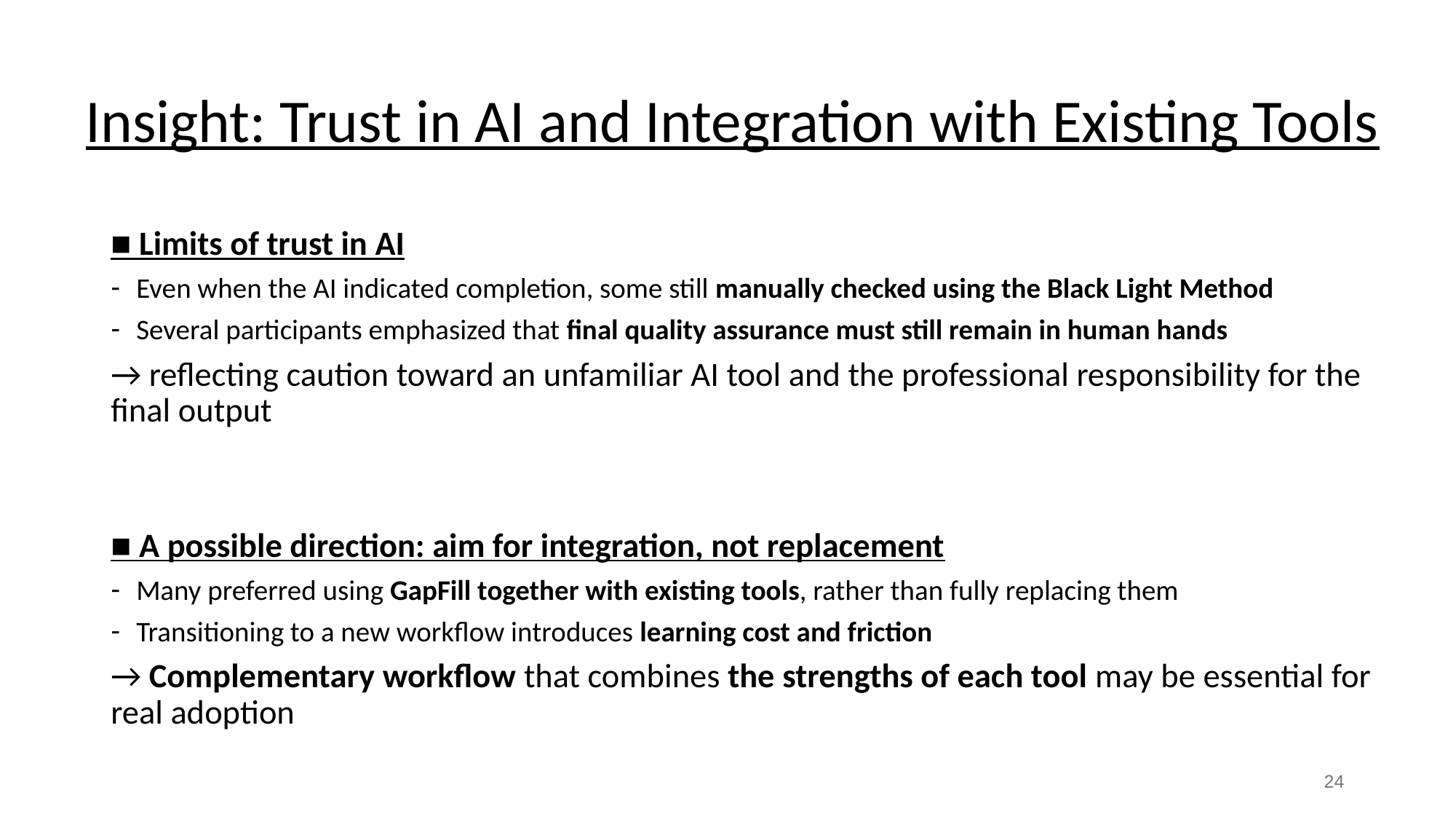

# Insight: Trust in AI and Integration with Existing Tools
■ Limits of trust in AI
Even when the AI indicated completion, some still manually checked using the Black Light Method
Several participants emphasized that final quality assurance must still remain in human hands
→ reflecting caution toward an unfamiliar AI tool and the professional responsibility for the final output

■ A possible direction: aim for integration, not replacement
Many preferred using GapFill together with existing tools, rather than fully replacing them
Transitioning to a new workflow introduces learning cost and friction
→ Complementary workflow that combines the strengths of each tool may be essential for real adoption
24